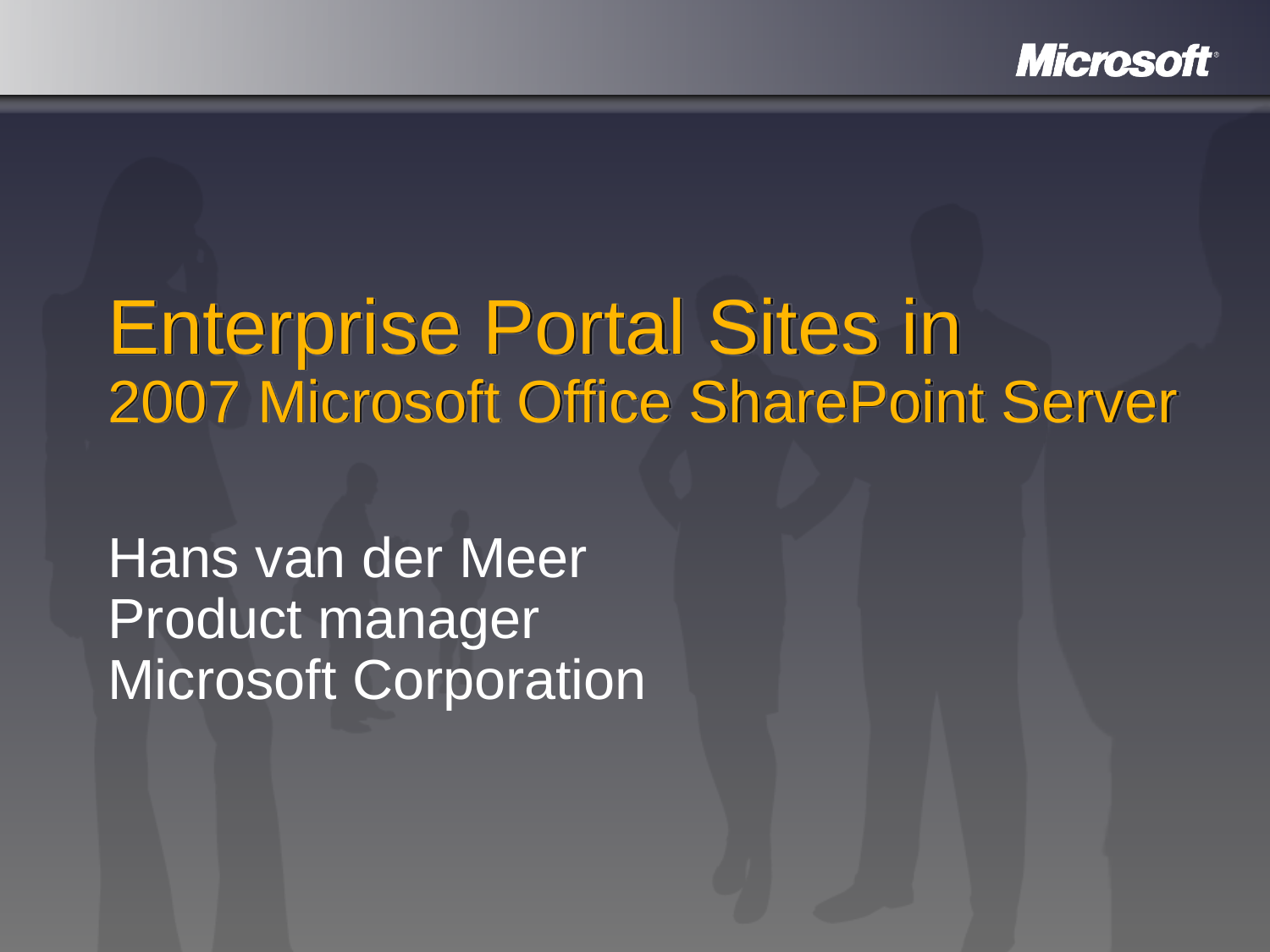

# Enterprise Portal Sites in 2007 Microsoft Office SharePoint Server
Hans van der Meer
Product manager
Microsoft Corporation